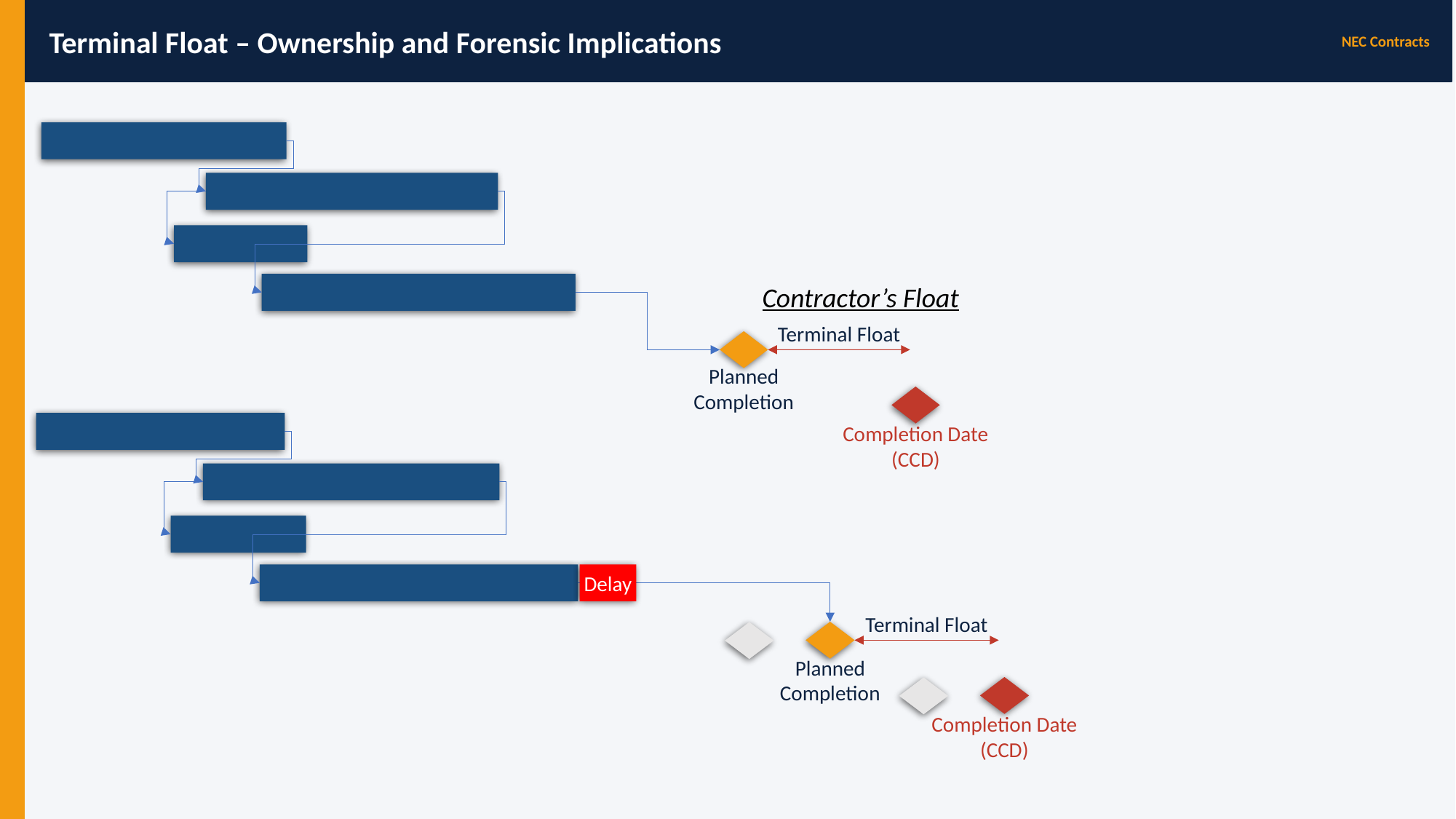

Terminal Float – Ownership and Forensic Implications
NEC Contracts

Terminal Float

Planned Completion

Completion Date (CCD)
Contractor’s Float

Delay
Terminal Float

Planned Completion

Completion Date (CCD)